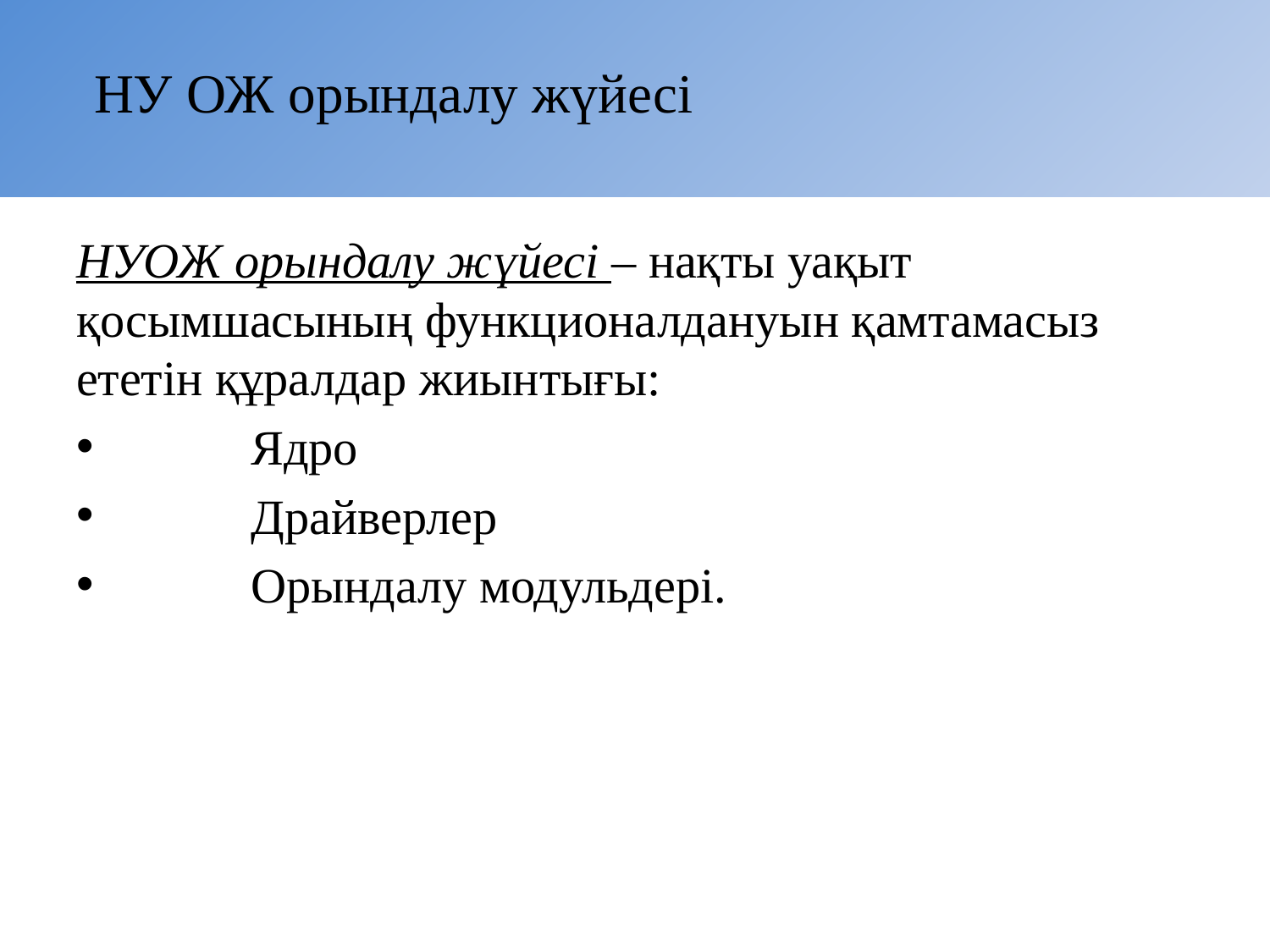

# НУ ОЖ орындалу жүйесі
НУОЖ орындалу жүйесі – нақты уақыт қосымшасының функционалдануын қамтамасыз ететін құралдар жиынтығы:
	Ядро
	Драйверлер
	Орындалу модульдері.